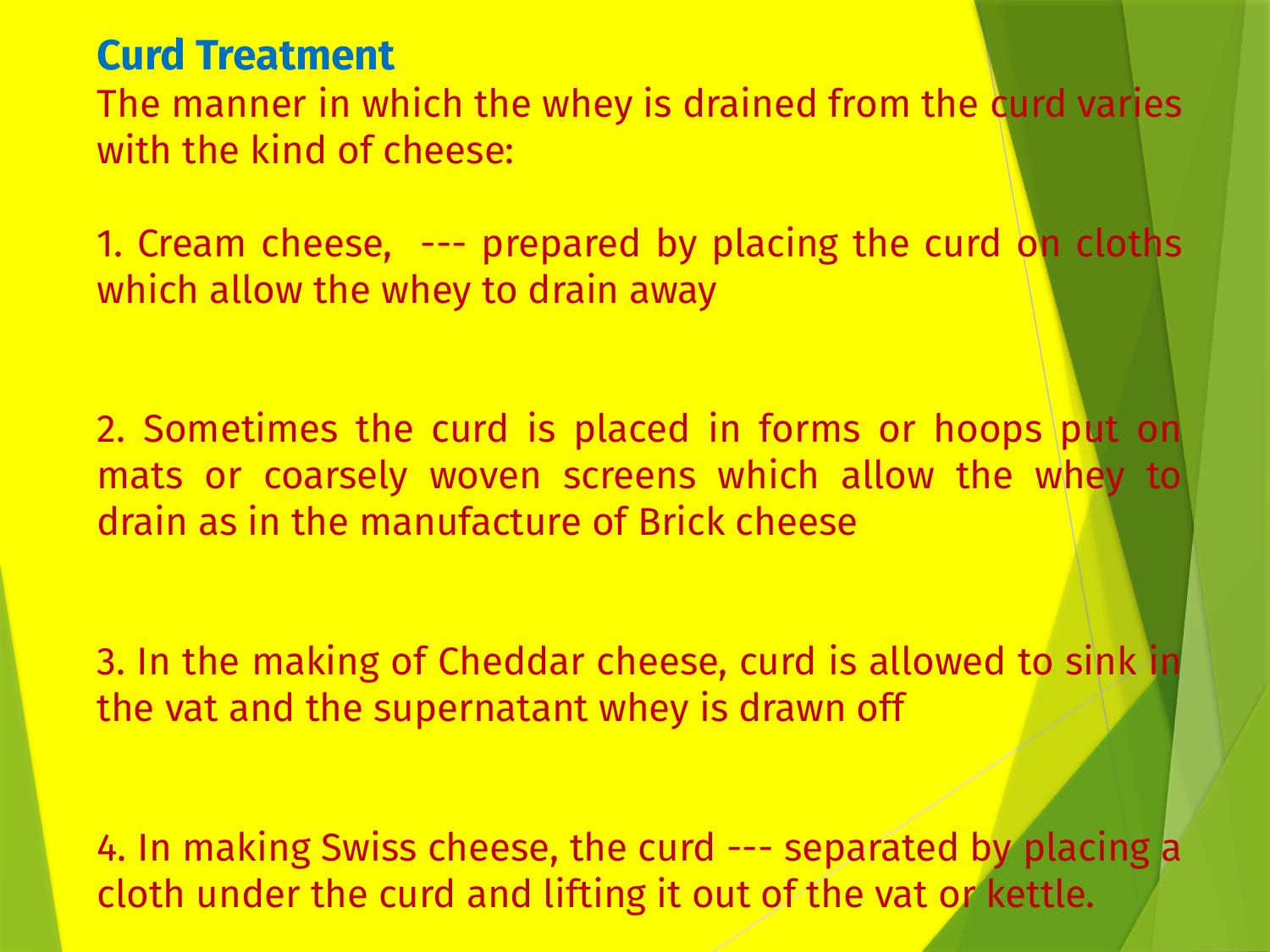

Curd Treatment
The manner in which the whey is drained from the curd varies with the kind of cheese:
1. Cream cheese,  --- prepared by placing the curd on cloths which allow the whey to drain away

2. Sometimes the curd is placed in forms or hoops put on mats or coarsely woven screens which allow the whey to drain as in the manufacture of Brick cheese

3. In the making of Cheddar cheese, curd is allowed to sink in the vat and the supernatant whey is drawn off

4. In making Swiss cheese, the curd --- separated by placing a cloth under the curd and lifting it out of the vat or kettle.